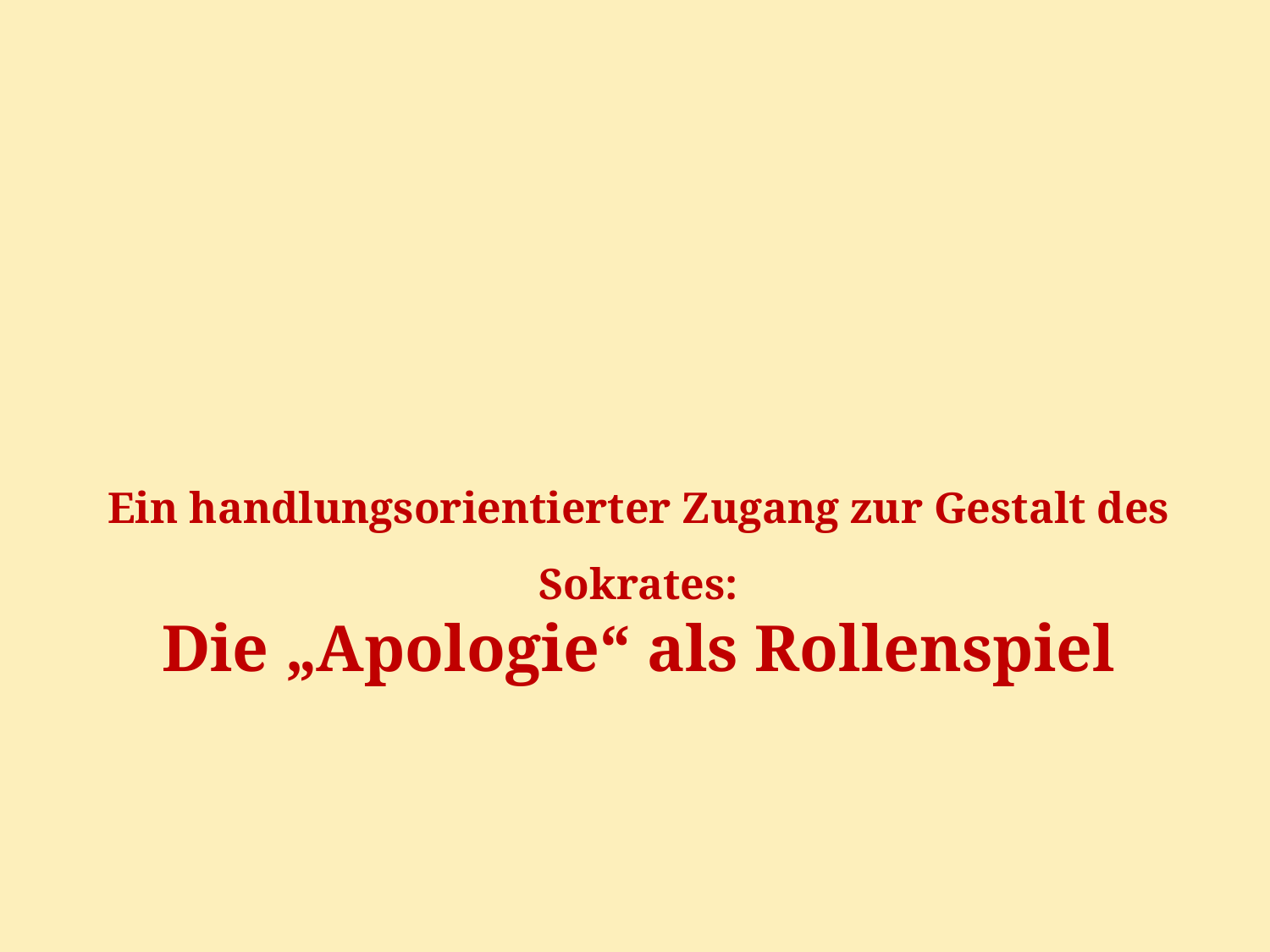

Ein handlungsorientierter Zugang zur Gestalt des Sokrates:
Die „Apologie“ als Rollenspiel